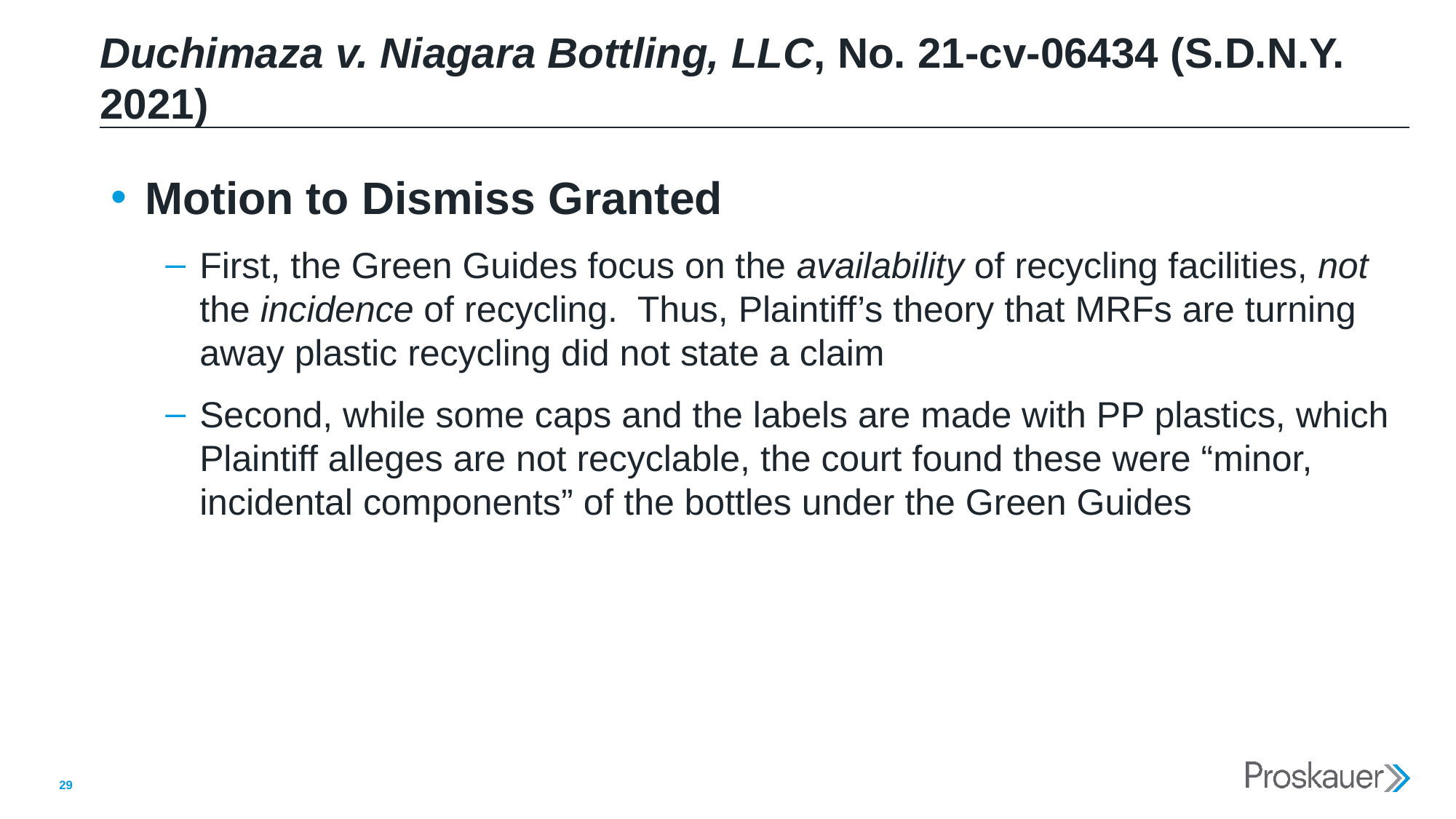

# Duchimaza v. Niagara Bottling, LLC, No. 21-cv-06434 (S.D.N.Y. 2021)
Motion to Dismiss Granted
First, the Green Guides focus on the availability of recycling facilities, not the incidence of recycling.  Thus, Plaintiff’s theory that MRFs are turning away plastic recycling did not state a claim
Second, while some caps and the labels are made with PP plastics, which Plaintiff alleges are not recyclable, the court found these were “minor, incidental components” of the bottles under the Green Guides

29